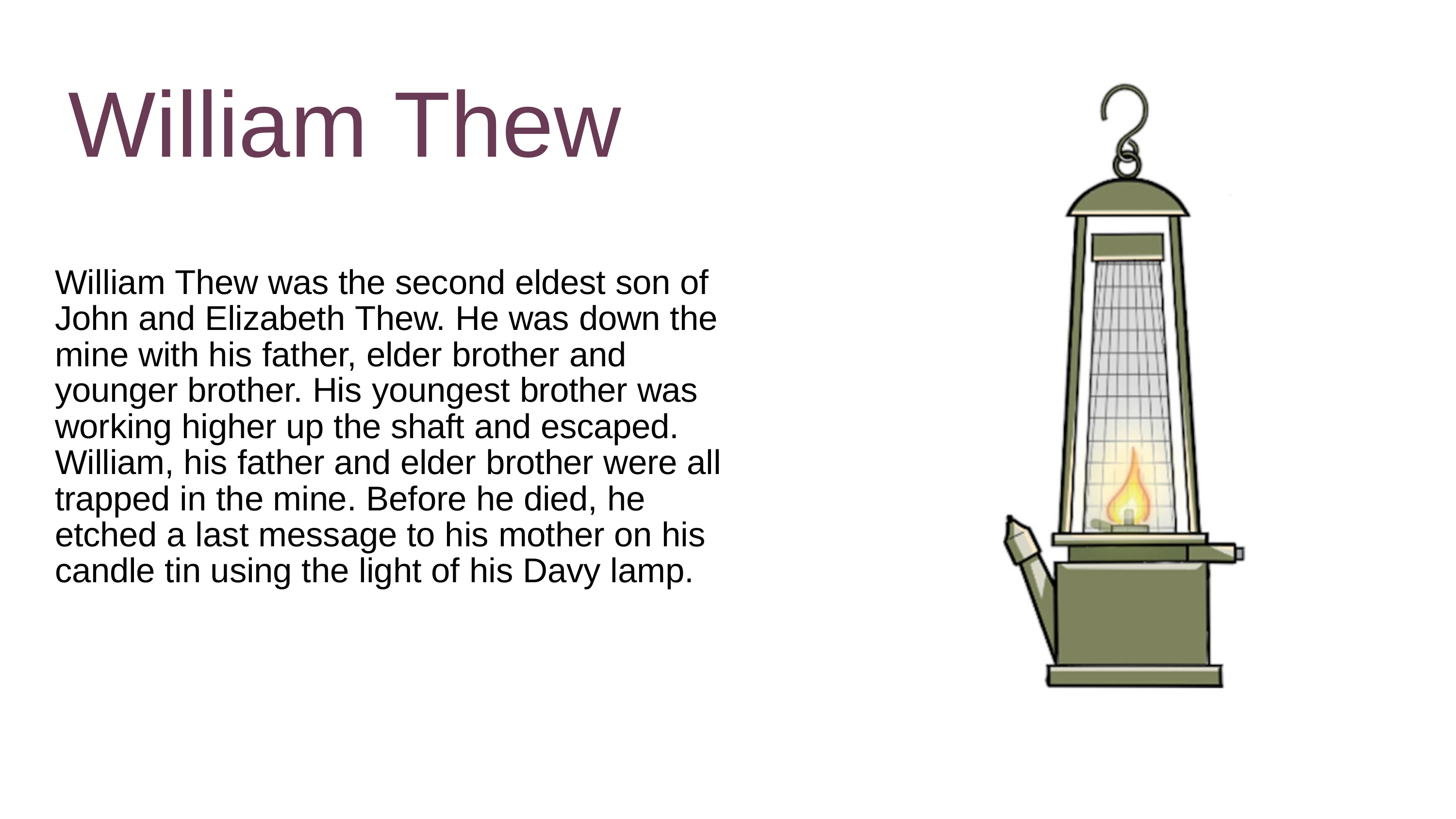

William Thew
William Thew was the second eldest son of
John and Elizabeth Thew. He was down the
mine with his father, elder brother and
younger brother. His youngest brother was
working higher up the shaft and escaped.
William, his father and elder brother were all
trapped in the mine. Before he died, he
etched a last message to his mother on his
candle tin using the light of his Davy lamp.